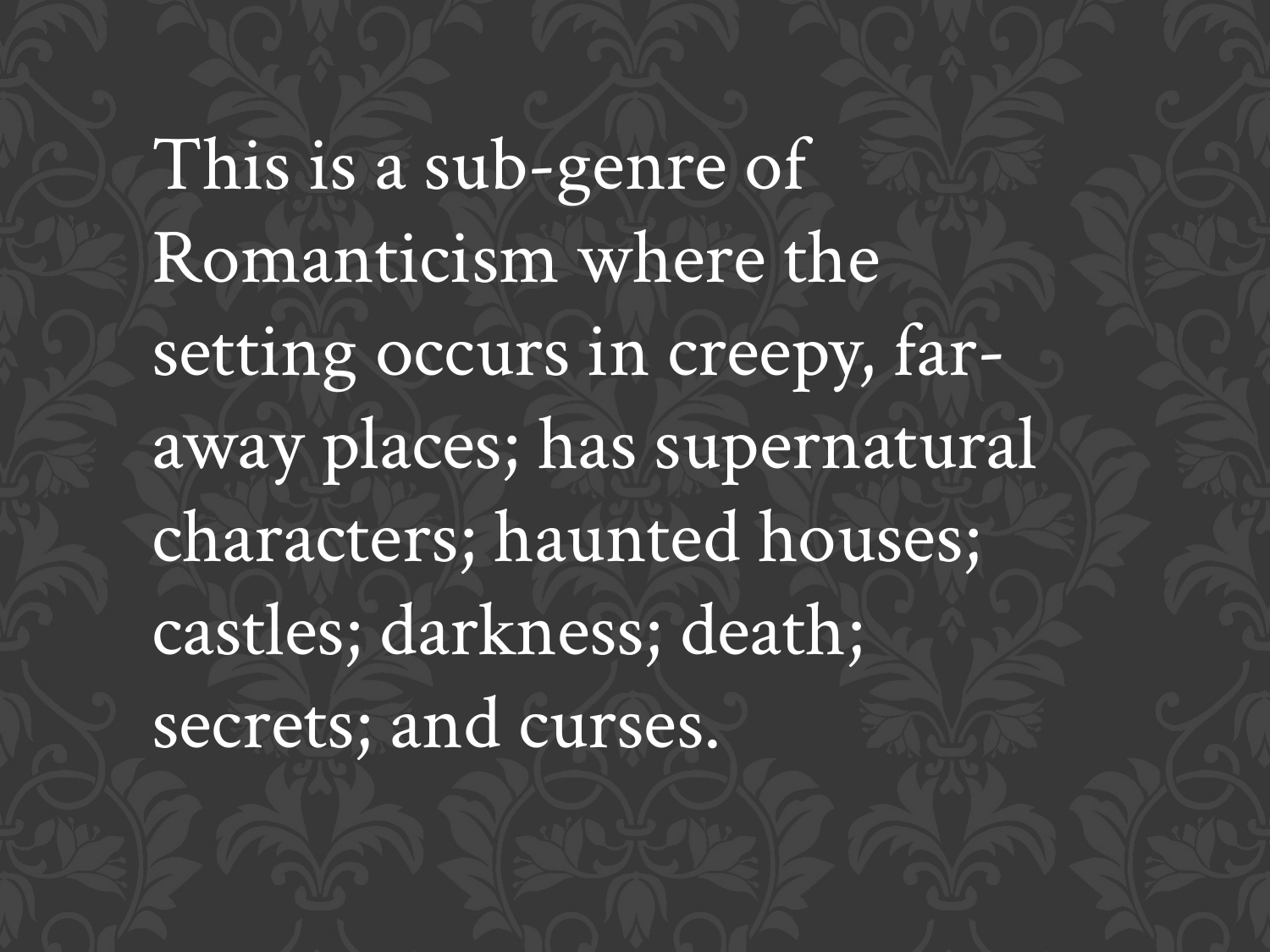

This is a sub-genre of Romanticism where the setting occurs in creepy, far-away places; has supernatural characters; haunted houses; castles; darkness; death; secrets; and curses.